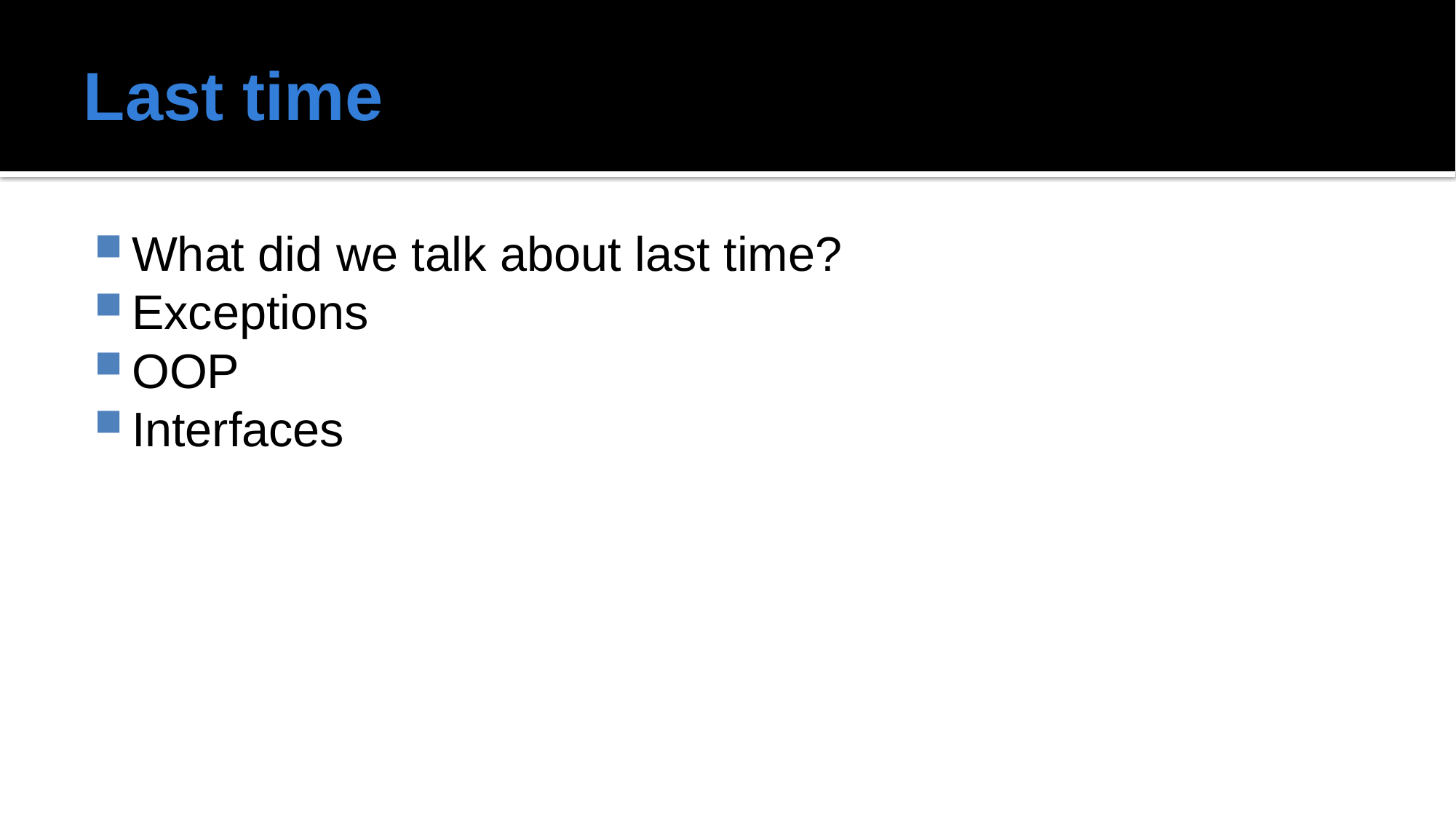

# Last time
What did we talk about last time?
Exceptions
OOP
Interfaces